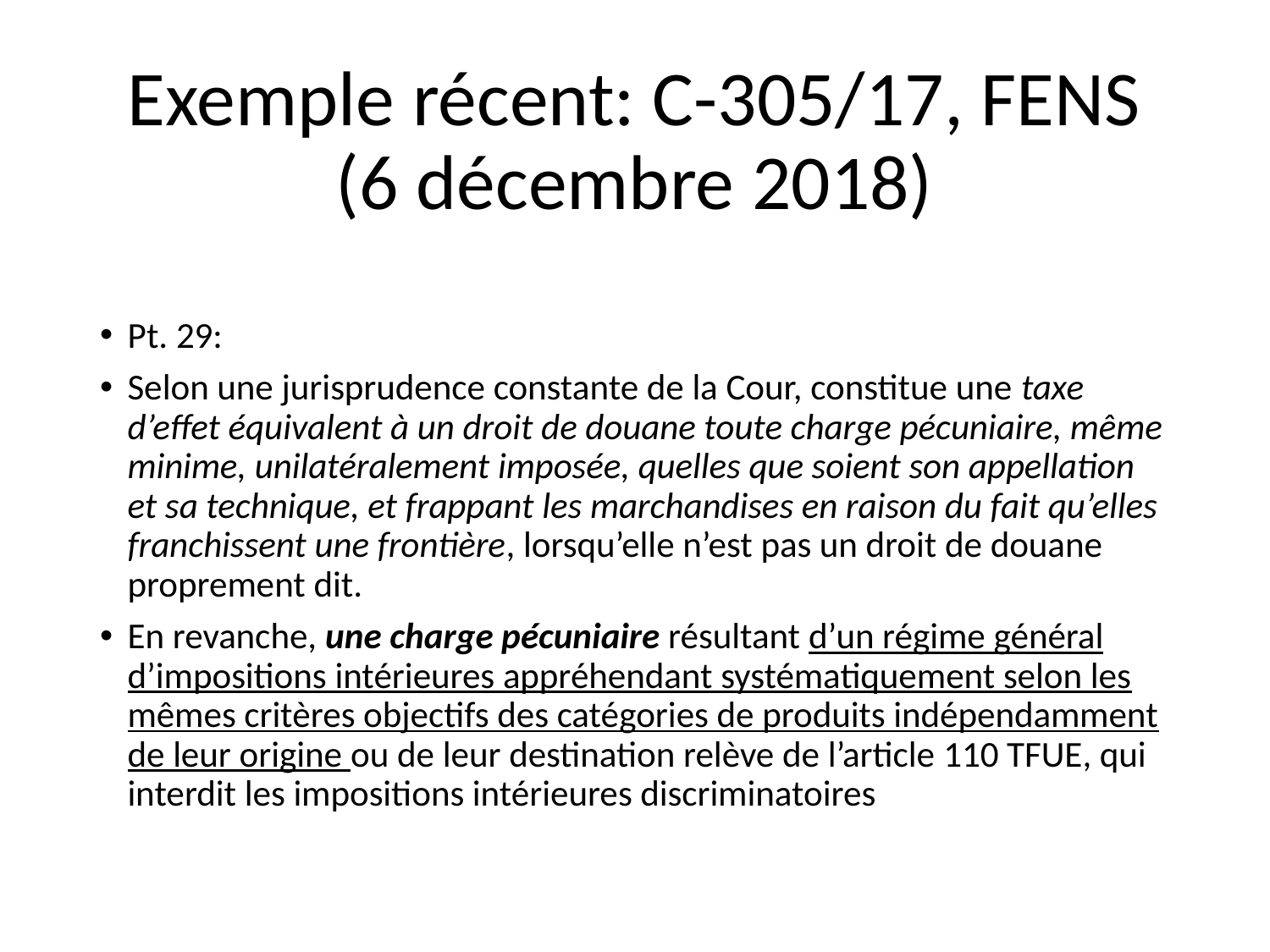

# Exemple récent: C-305/17, FENS (6 décembre 2018)

Pt. 29:
Selon une jurisprudence constante de la Cour, constitue une taxe d’effet équivalent à un droit de douane toute charge pécuniaire, même minime, unilatéralement imposée, quelles que soient son appellation et sa technique, et frappant les marchandises en raison du fait qu’elles franchissent une frontière, lorsqu’elle n’est pas un droit de douane proprement dit.
En revanche, une charge pécuniaire résultant d’un régime général d’impositions intérieures appréhendant systématiquement selon les mêmes critères objectifs des catégories de produits indépendamment de leur origine ou de leur destination relève de l’article 110 TFUE, qui interdit les impositions intérieures discriminatoires